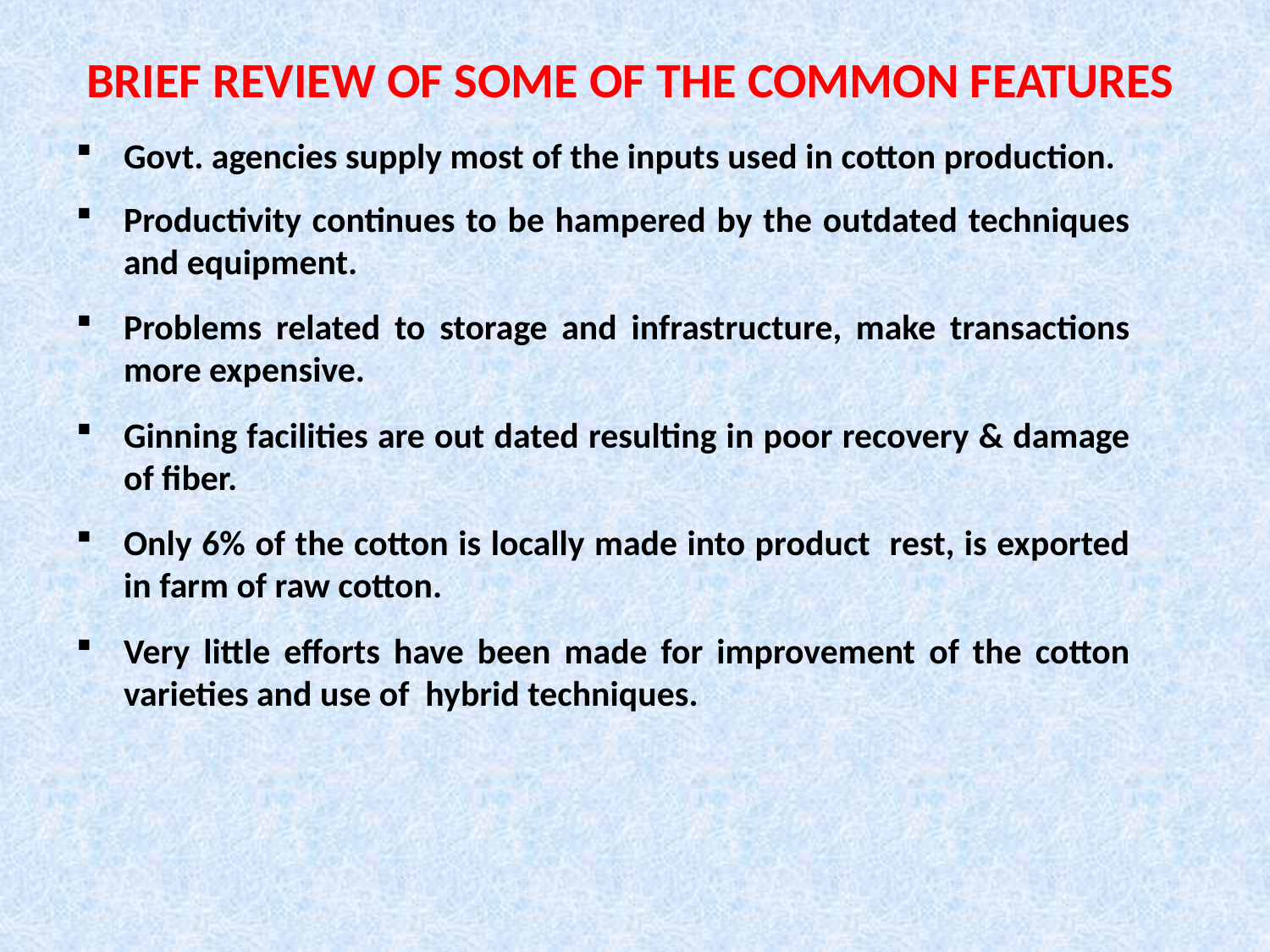

BRIEF REVIEW OF SOME OF THE COMMON FEATURES
Govt. agencies supply most of the inputs used in cotton production.

Productivity continues to be hampered by the outdated techniques and equipment.

Problems related to storage and infrastructure, make transactions more expensive.

Ginning facilities are out dated resulting in poor recovery & damage of fiber.

Only 6% of the cotton is locally made into product  rest, is exported in farm of raw cotton.

Very little efforts have been made for improvement of the cotton varieties and use of  hybrid techniques.